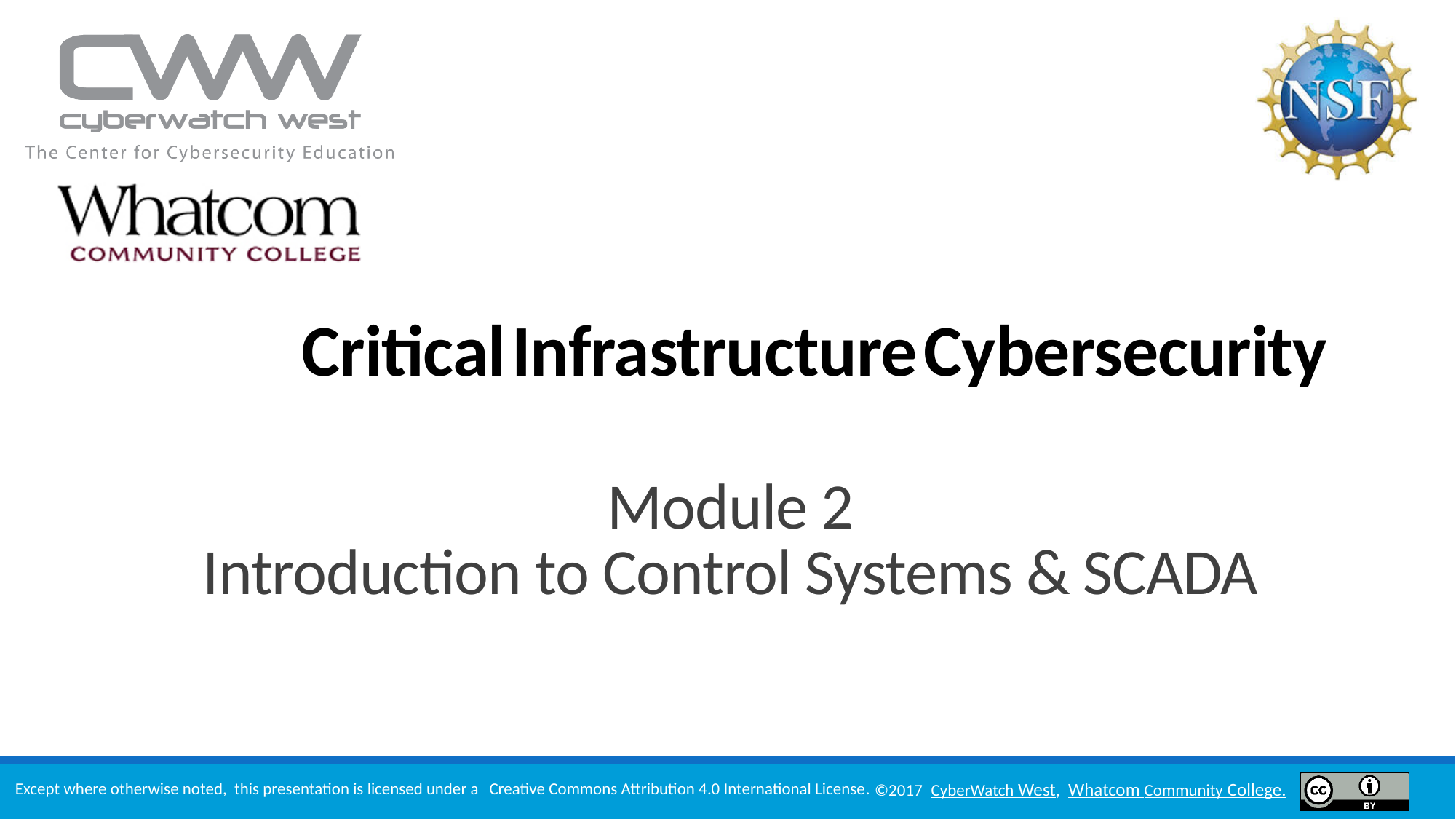

# Module 2 Introduction to Control Systems & SCADA